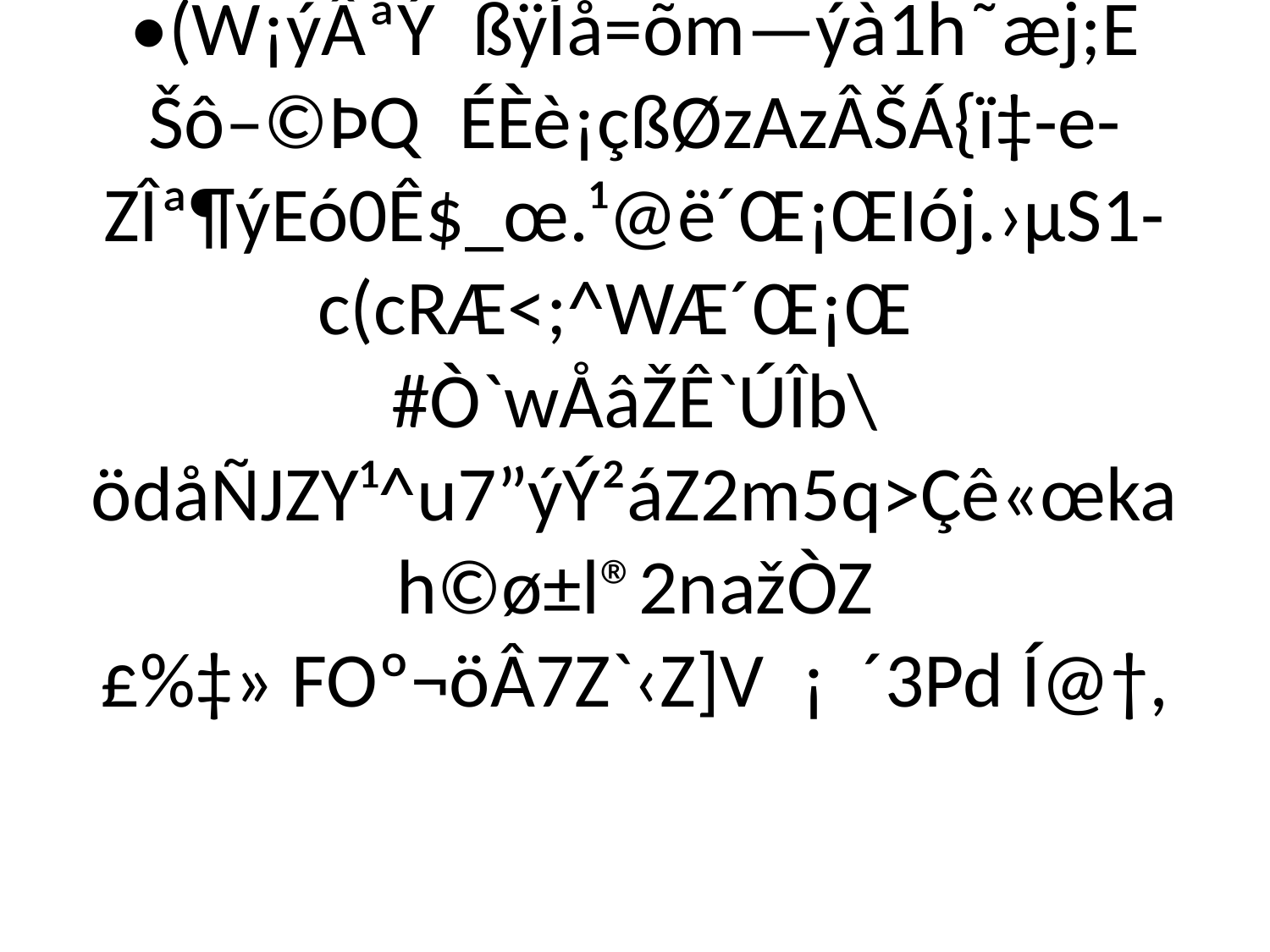

# ì9qšQÿ'Ô%†R¤fðd‚­2œ<ó<¦Üz&XSÖßýãÏœœU¯gVç˜„`+qçÆôÇS»Ô§ê¹ñe:.pîB]Ebþ®Uë^ZÔX³—‰â] ¦í”¤Åy§žr¾%7ÚpÛ/¿Ö$—•(W¡ýÂªÝßÿÍå=õm—ýà1h˜æj;E­Šô–©ÞQÉÈè¡çßØzAzÂŠÁ{ï‡-e-ZÎª¶ýEó0Ê$_œ.¹@ë´Œ¡ŒIój.›µS1-c(cRÆ<;^WÆ´Œ¡Œ	#Ò`wÅâŽÊ`ÚÎb\ödåÑJZY¹^u7”ýÝ²áZ2m5q>Çê«œkah©ø±l®2nažÒZ £%‡» FOº¬öÂ7Z`‹Z]V¡	´3Pd Í@†,